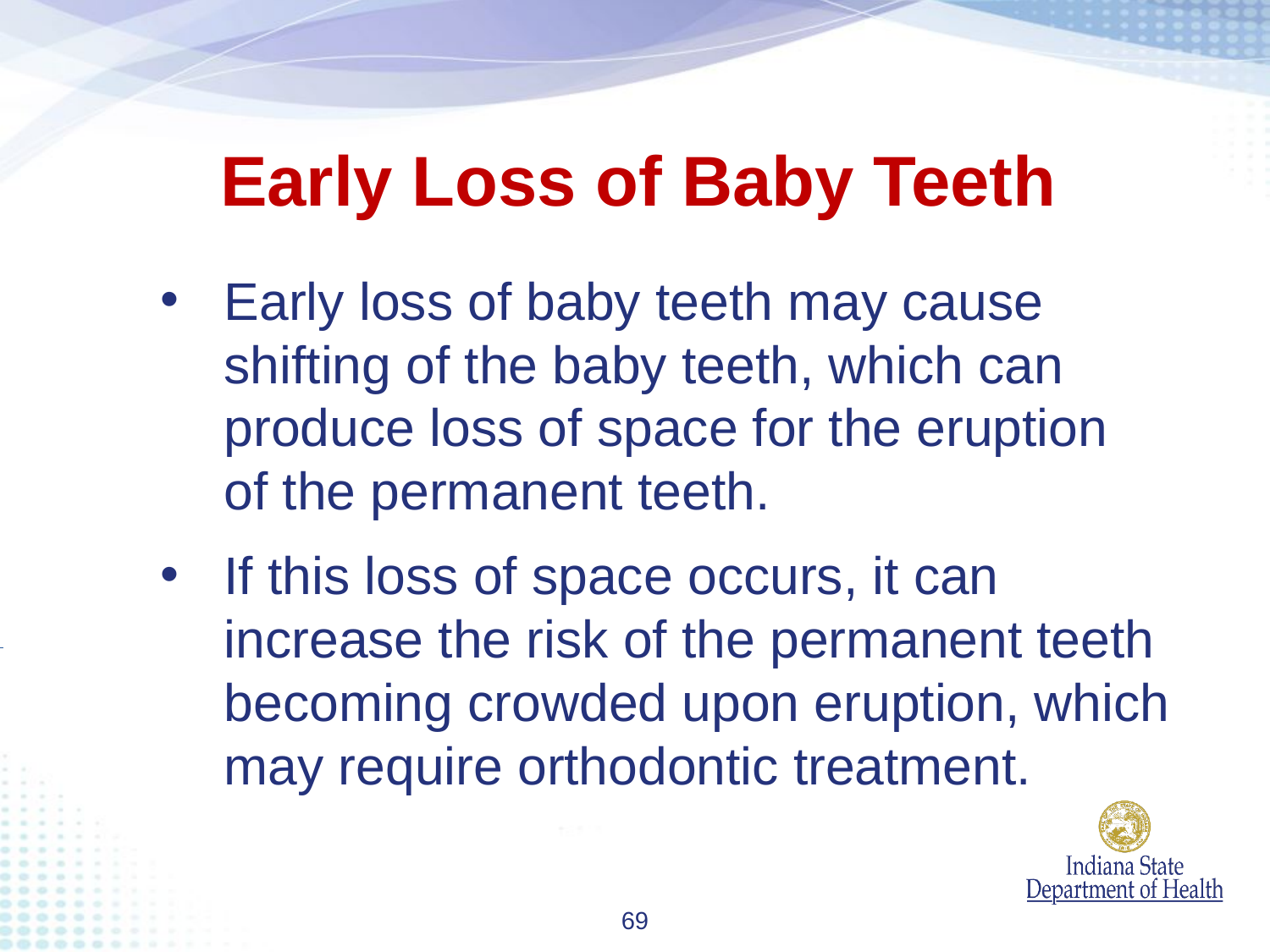

Early Loss of Baby Teeth
Early loss of baby teeth may cause shifting of the baby teeth, which can produce loss of space for the eruption
of the permanent teeth.
If this loss of space occurs, it can increase the risk of the permanent teeth becoming crowded upon eruption, which may require orthodontic treatment.